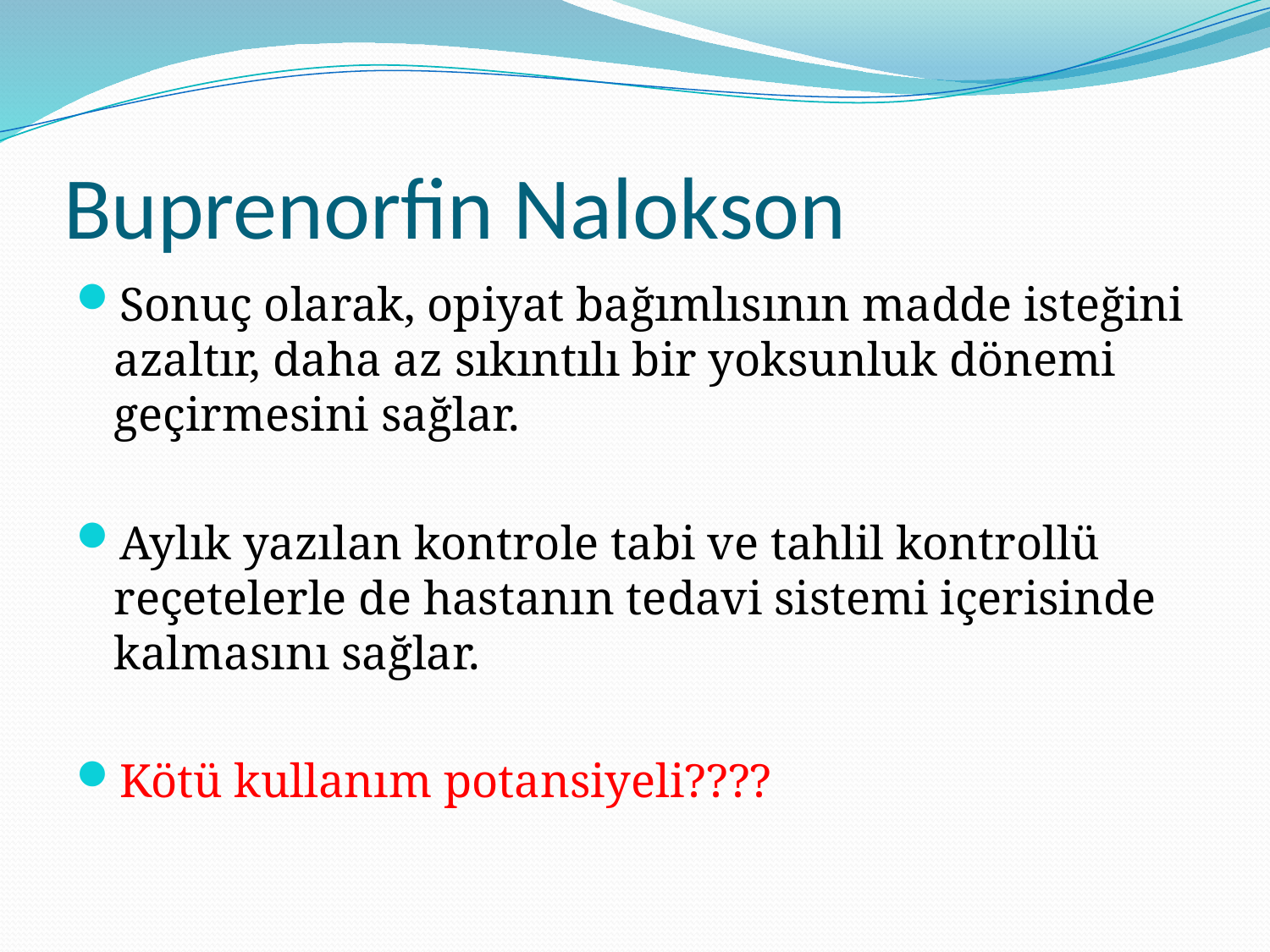

# Buprenorfin Nalokson
Sonuç olarak, opiyat bağımlısının madde isteğini azaltır, daha az sıkıntılı bir yoksunluk dönemi geçirmesini sağlar.

Aylık yazılan kontrole tabi ve tahlil kontrollü reçetelerle de hastanın tedavi sistemi içerisinde kalmasını sağlar.

Kötü kullanım potansiyeli????